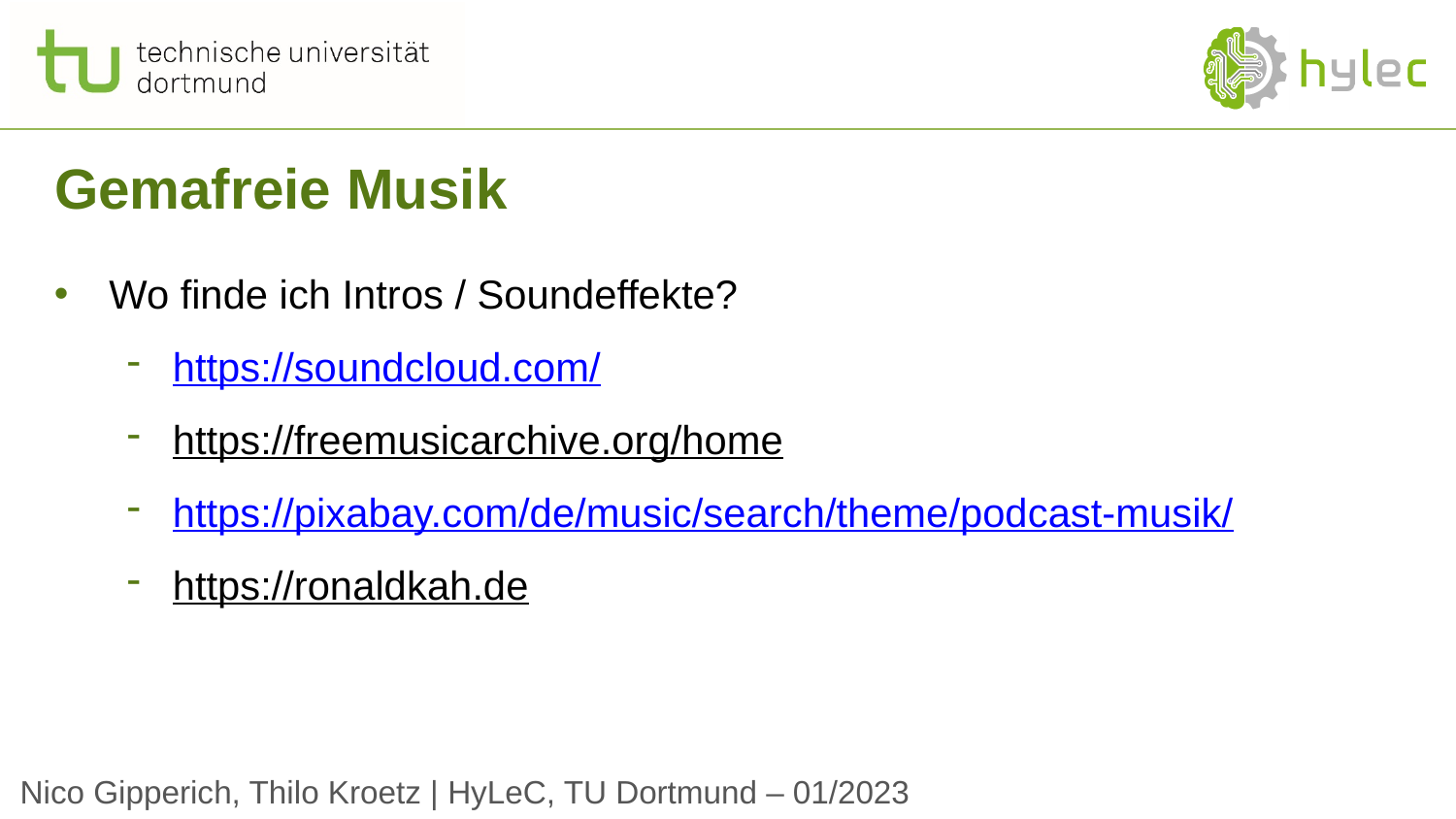

# Gemafreie Musik
Wo finde ich Intros / Soundeffekte?
https://soundcloud.com/
https://freemusicarchive.org/home
https://pixabay.com/de/music/search/theme/podcast-musik/
https://ronaldkah.de